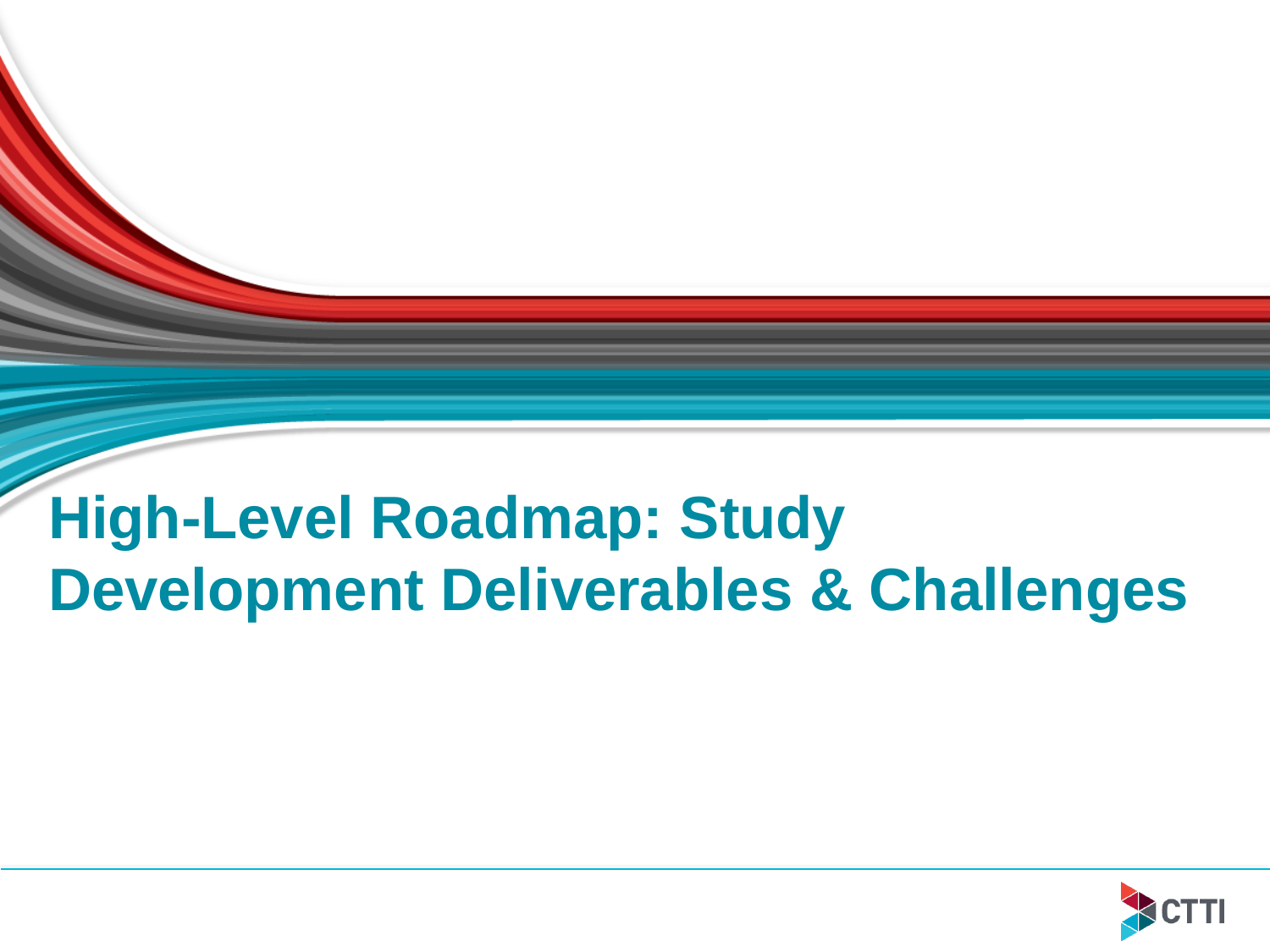

# High-Level Roadmap: Study Development Deliverables & Challenges